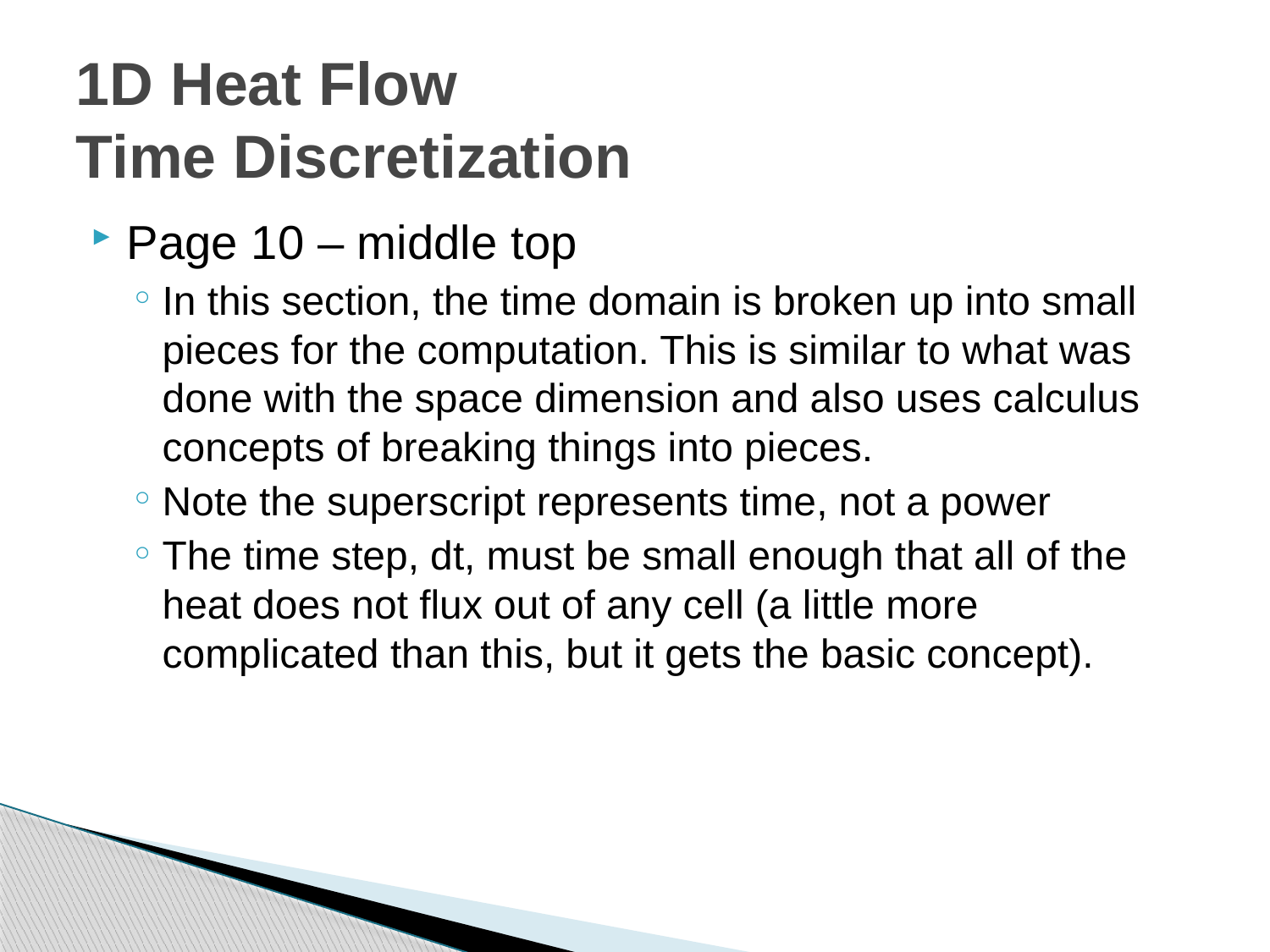

# 1D Heat Flow Time Discretization
Page 10 – middle top
In this section, the time domain is broken up into small pieces for the computation. This is similar to what was done with the space dimension and also uses calculus concepts of breaking things into pieces.
Note the superscript represents time, not a power
The time step, dt, must be small enough that all of the heat does not flux out of any cell (a little more complicated than this, but it gets the basic concept).